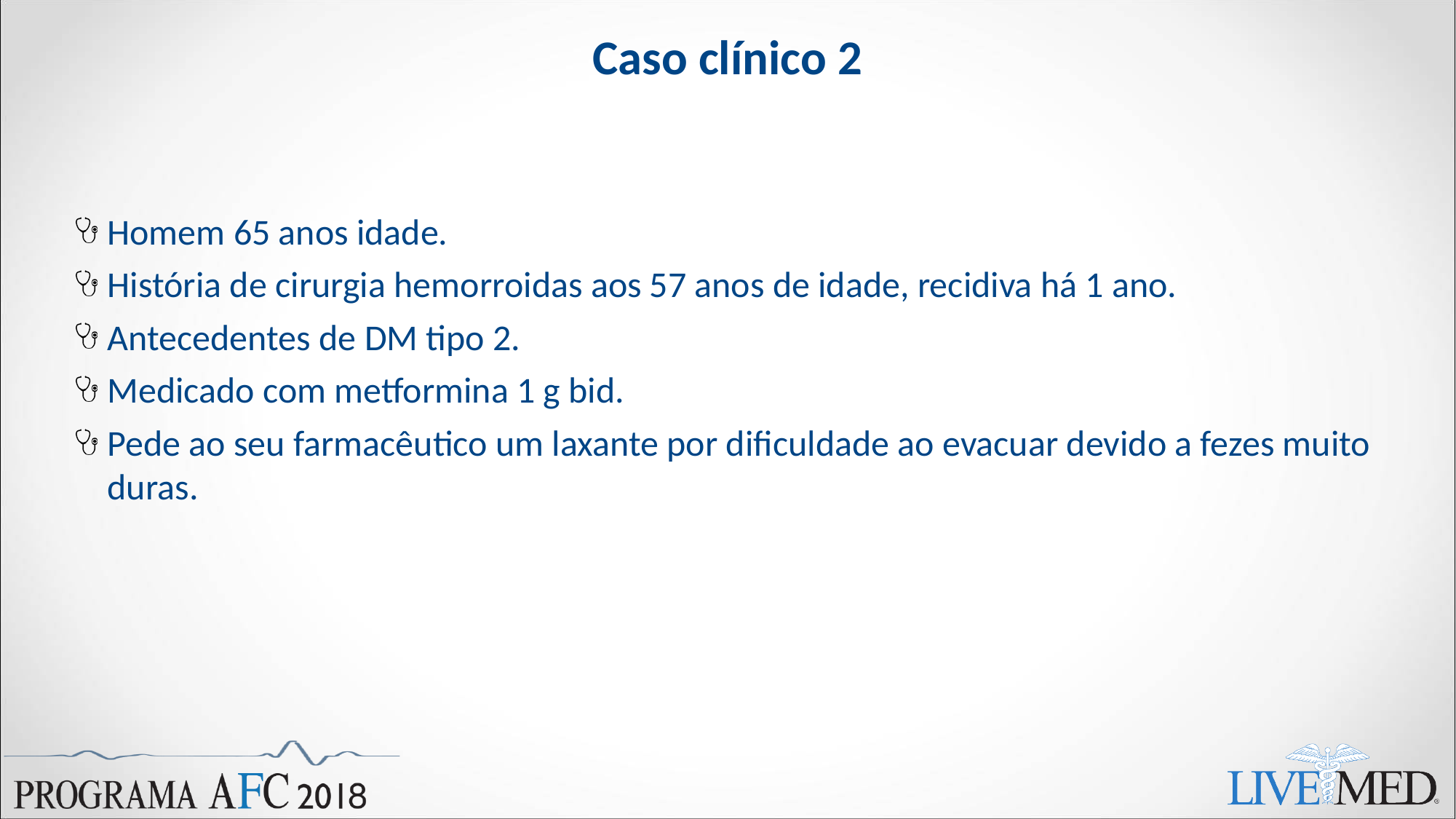

# Caso clínico 2
Homem 65 anos idade.
História de cirurgia hemorroidas aos 57 anos de idade, recidiva há 1 ano.
Antecedentes de DM tipo 2.
Medicado com metformina 1 g bid.
Pede ao seu farmacêutico um laxante por dificuldade ao evacuar devido a fezes muito duras.